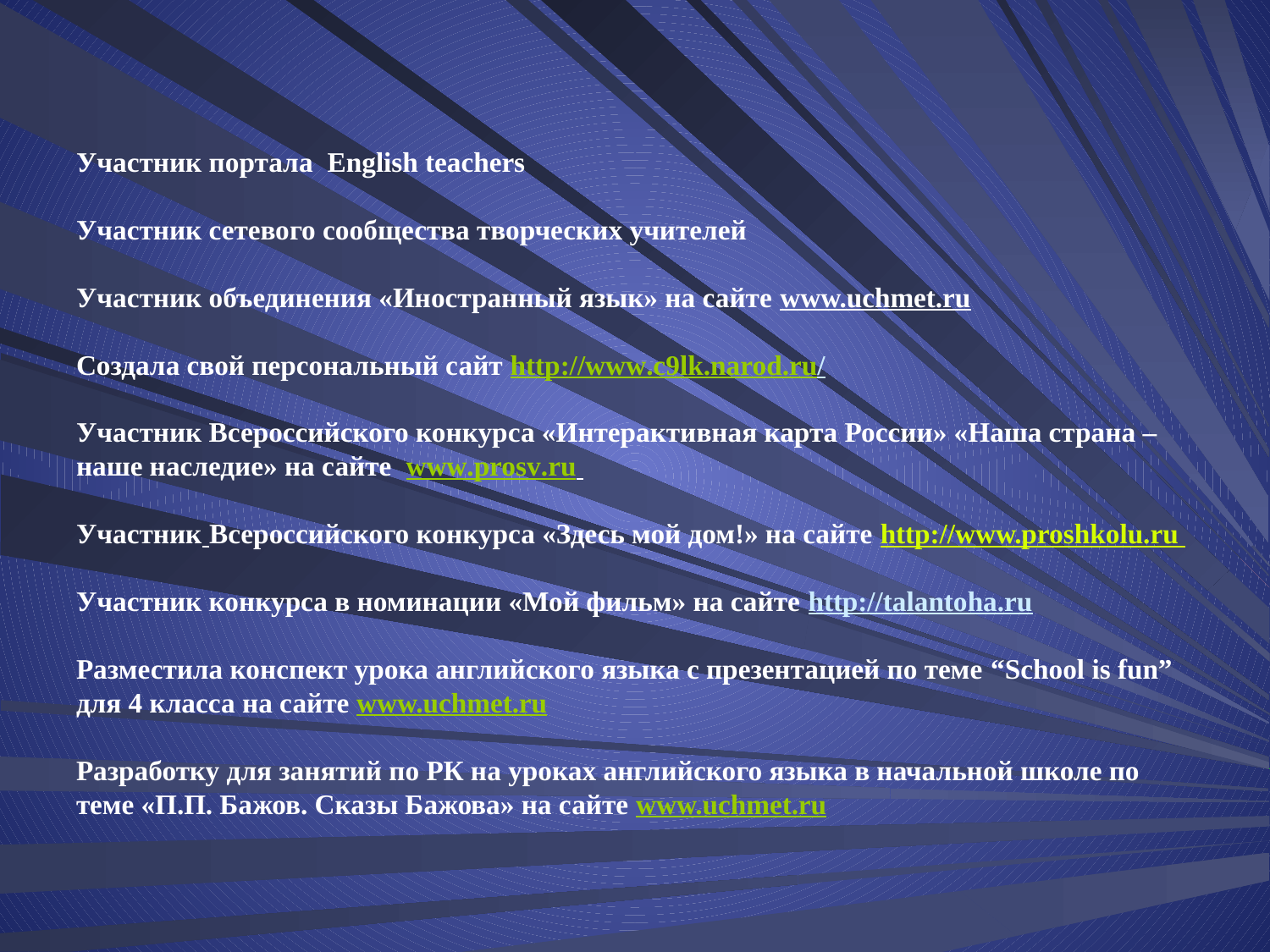

# Участник портала  English teachers Участник сетевого сообщества творческих учителей Участник объединения «Иностранный язык» на сайте www.uchmet.ru Создала свой персональный сайт http://www.c9lk.narod.ru/ Участник Всероссийского конкурса «Интерактивная карта России» «Наша страна – наше наследие» на сайте  www.prosv.ru Участник Всероссийского конкурса «Здесь мой дом!» на сайте http://www.proshkolu.ru Участник конкурса в номинации «Мой фильм» на сайте http://talantoha.ru Разместила конспект урока английского языка с презентацией по теме “School is fun” для 4 класса на сайте www.uchmet.ru Разработку для занятий по РК на уроках английского языка в начальной школе по теме «П.П. Бажов. Сказы Бажова» на сайте www.uchmet.ru